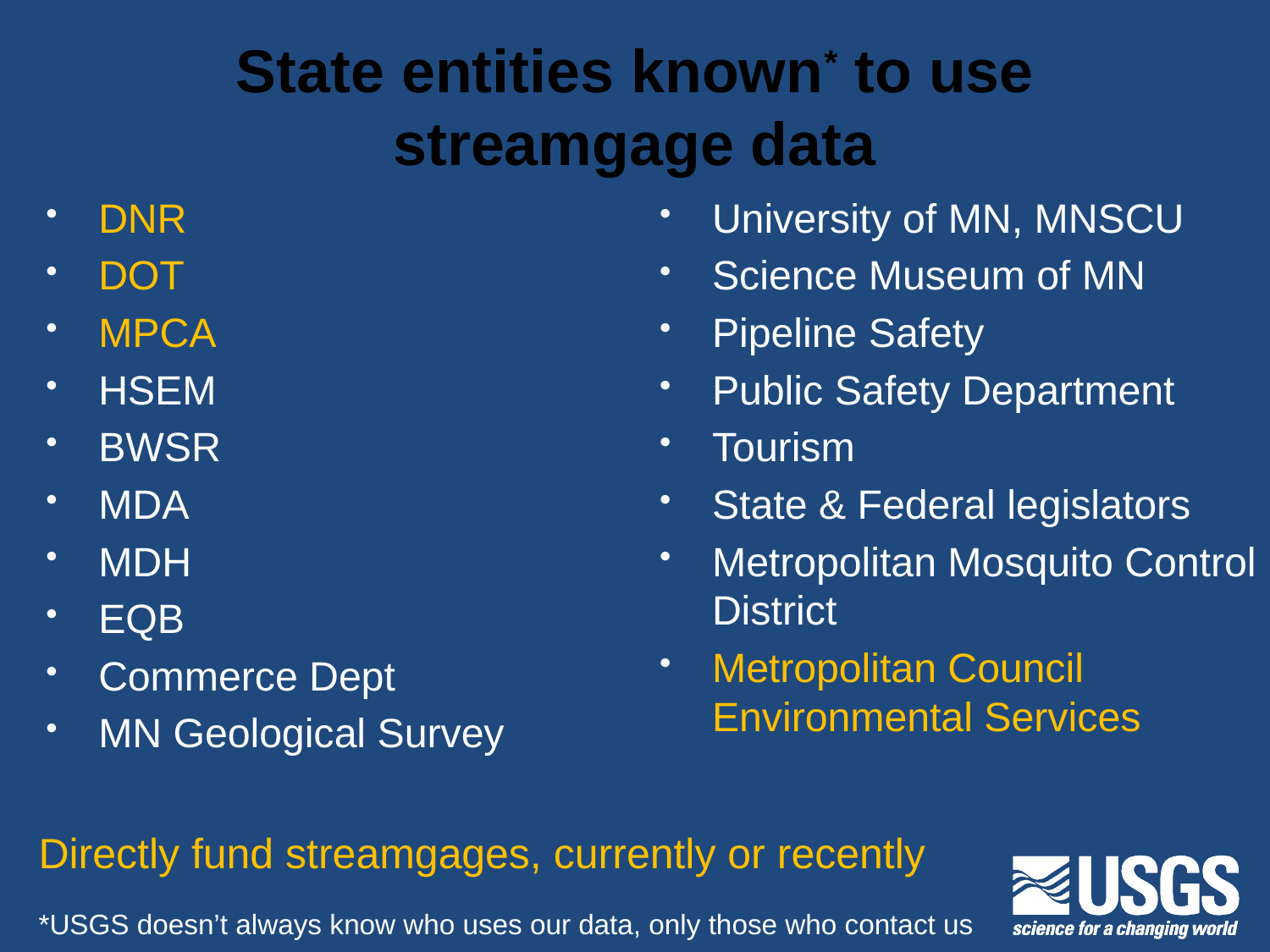

# State entities known* to use streamgage data
DNR
DOT
MPCA
HSEM
BWSR
MDA
MDH
EQB
Commerce Dept
MN Geological Survey

University of MN, MNSCU
Science Museum of MN
Pipeline Safety
Public Safety Department
Tourism
State & Federal legislators
Metropolitan Mosquito Control District
Metropolitan Council Environmental Services

Directly fund streamgages, currently or recently

*USGS doesn’t always know who uses our data, only those who contact us